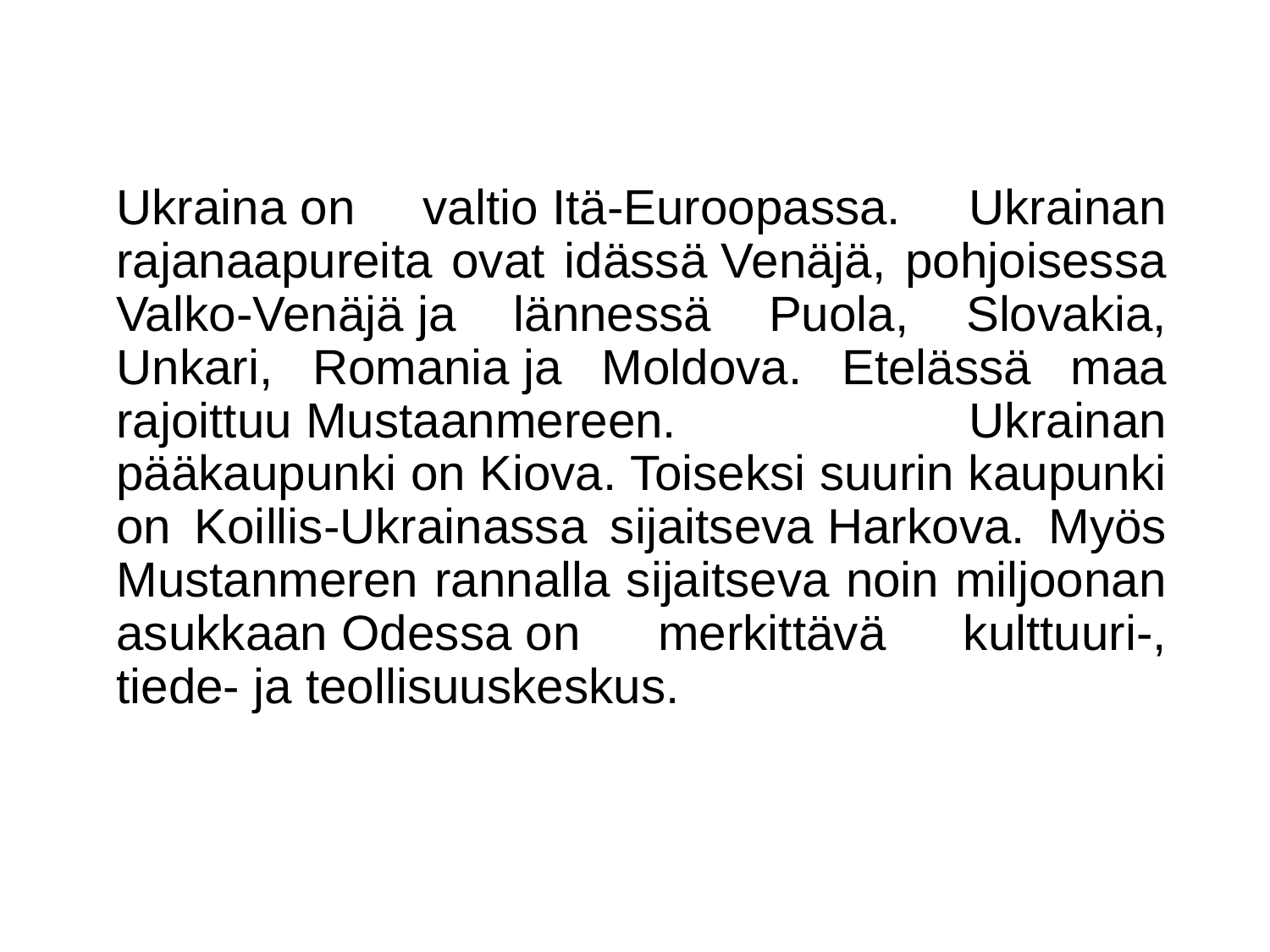

Ukraina on valtio Itä-Euroopassa. Ukrainan rajanaapureita ovat idässä Venäjä, pohjoisessa Valko-Venäjä ja lännessä Puola, Slovakia, Unkari, Romania ja Moldova. Etelässä maa rajoittuu Mustaanmereen. Ukrainan pääkaupunki on Kiova. Toiseksi suurin kaupunki on Koillis-Ukrainassa sijaitseva Harkova. Myös Mustanmeren rannalla sijaitseva noin miljoonan asukkaan Odessa on merkittävä kulttuuri-, tiede- ja teollisuuskeskus.